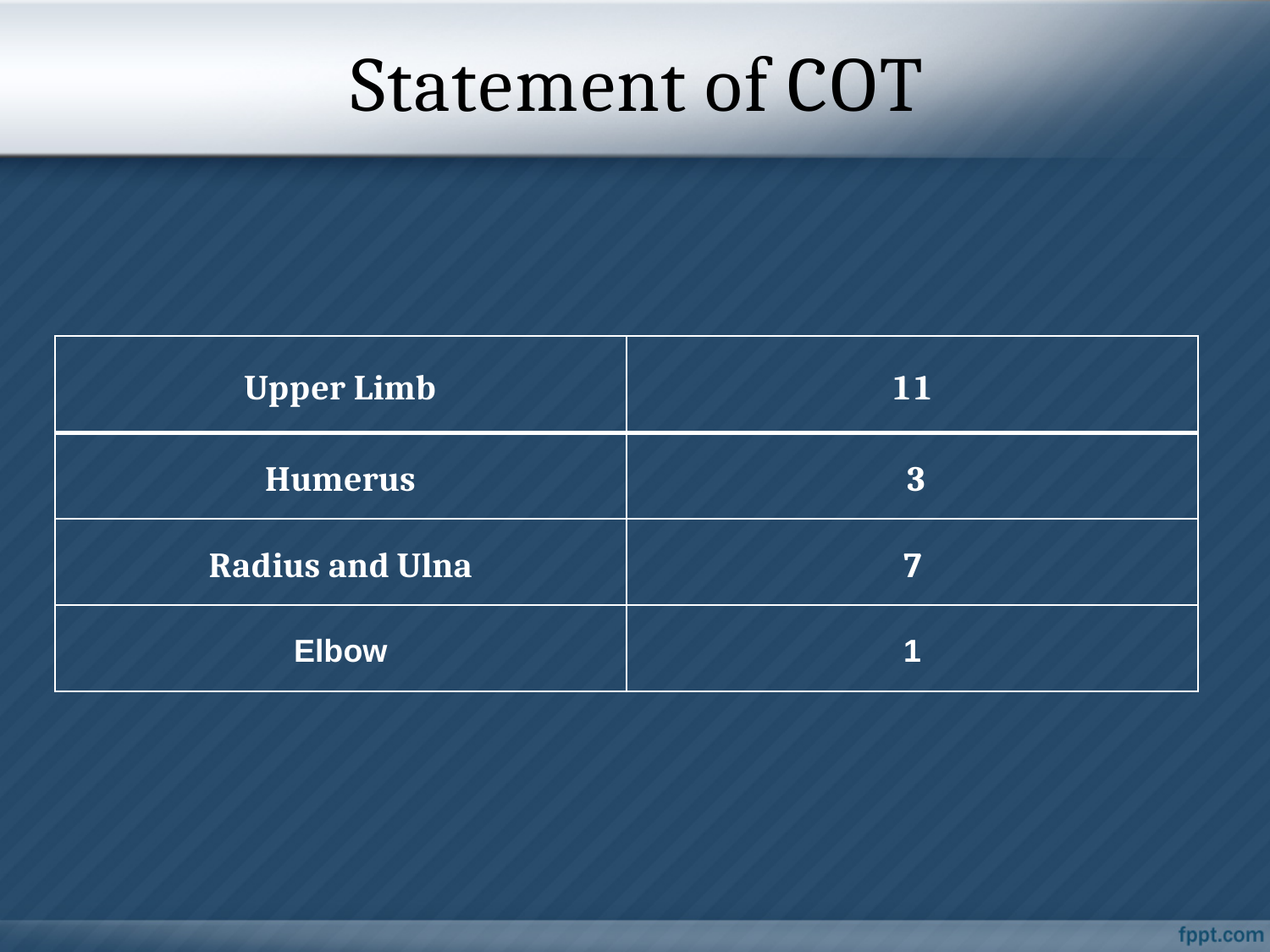

# Statement of COT
| Upper Limb | 11 |
| --- | --- |
| Humerus | 3 |
| Radius and Ulna | 7 |
| Elbow | 1 |